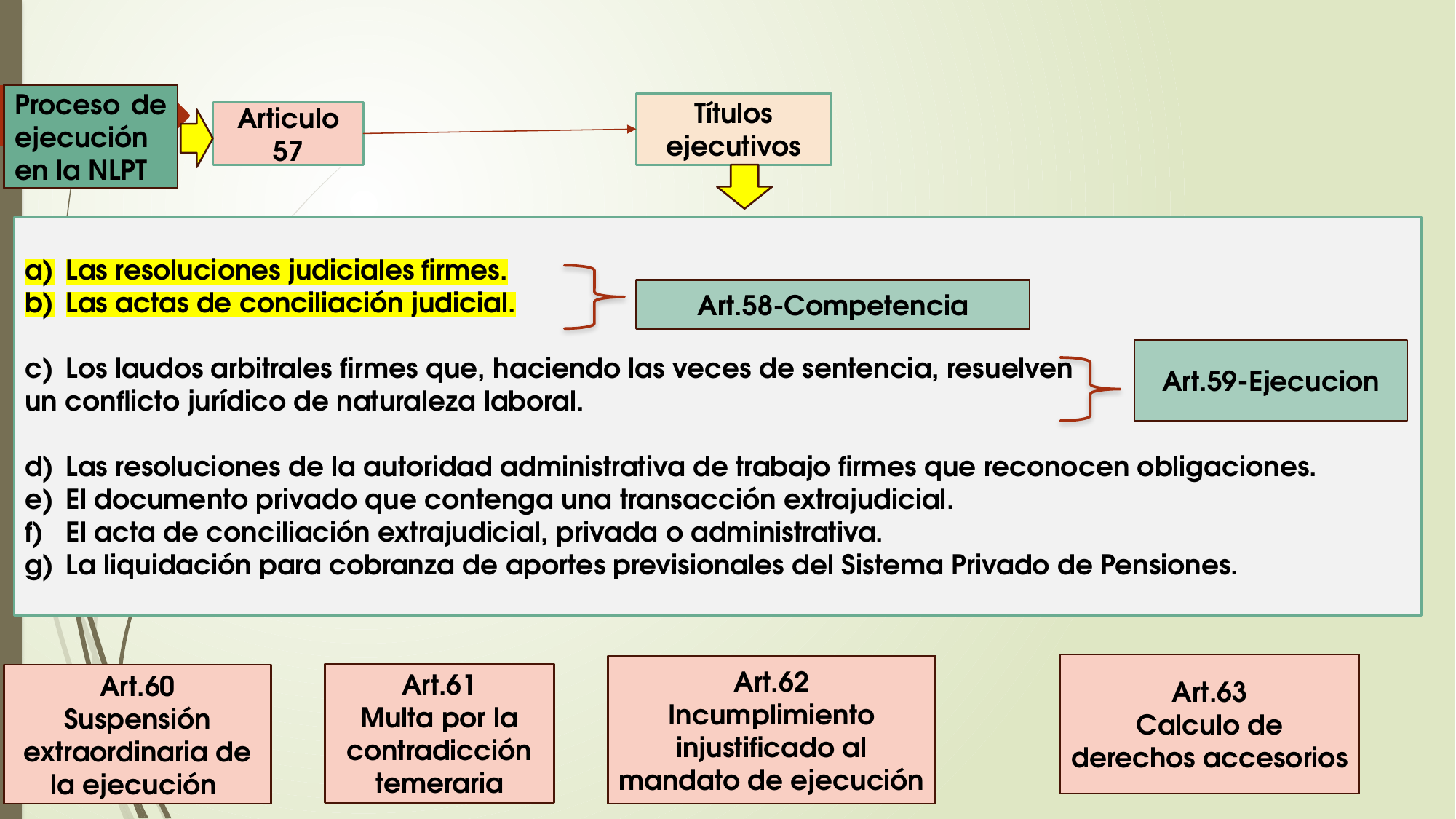

Proceso de ejecución en la NLPT
Títulos ejecutivos
Articulo 57

Las resoluciones judiciales firmes.
Las actas de conciliación judicial.

Los laudos arbitrales firmes que, haciendo las veces de sentencia, resuelven
un conflicto jurídico de naturaleza laboral.

Las resoluciones de la autoridad administrativa de trabajo firmes que reconocen obligaciones.
El documento privado que contenga una transacción extrajudicial.
El acta de conciliación extrajudicial, privada o administrativa.
La liquidación para cobranza de aportes previsionales del Sistema Privado de Pensiones.

Art.58-Competencia
Art.59-Ejecucion

Art.63
Calculo de derechos accesorios
Art.62
Incumplimiento injustificado al mandato de ejecución
Art.61
Multa por la contradicción temeraria
Art.60
Suspensión extraordinaria de la ejecución